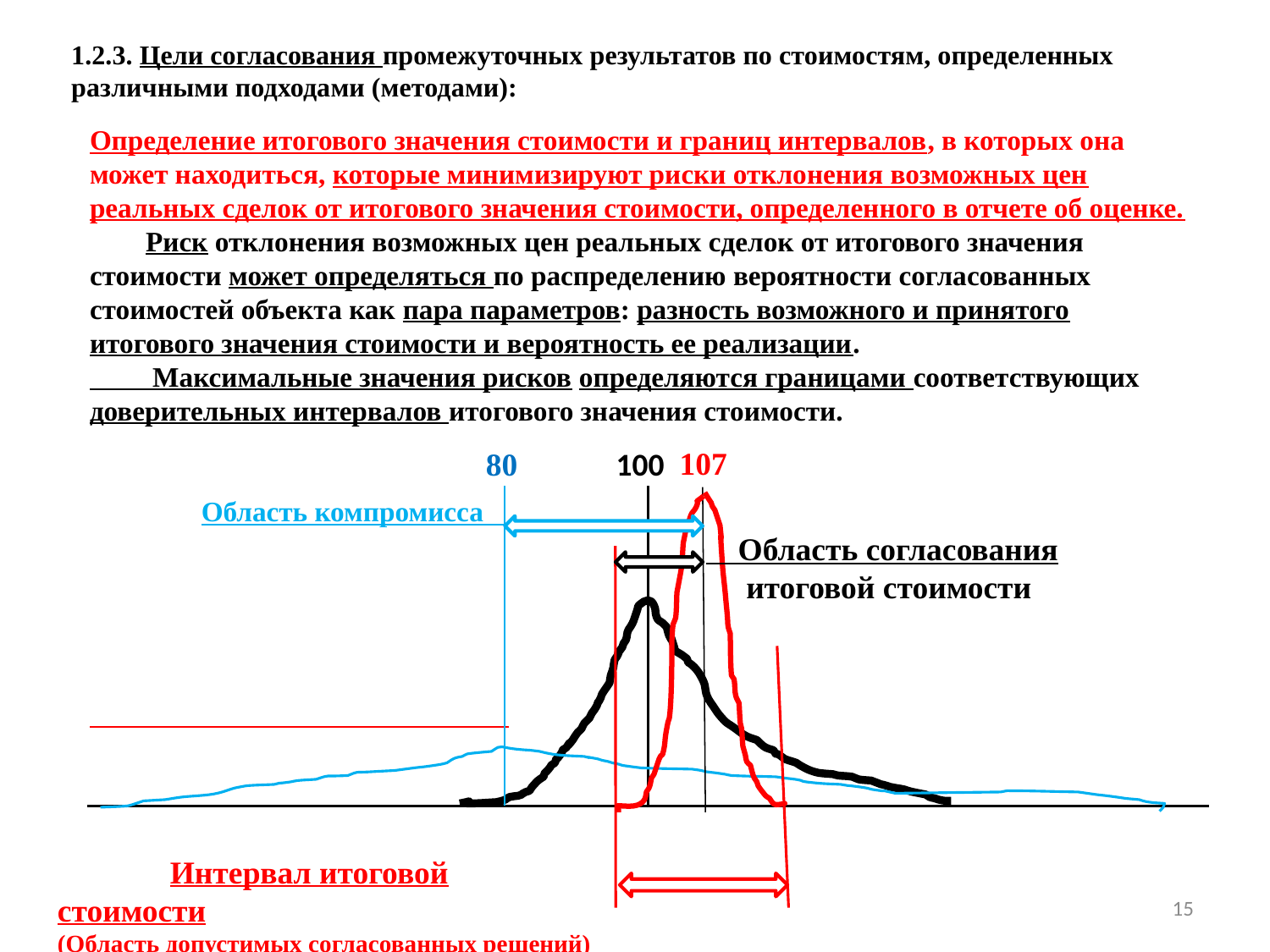

# 1.2.3. Цели согласования промежуточных результатов по стоимостям, определенных различными подходами (методами):

Определение итогового значения стоимости и границ интервалов, в которых она может находиться, которые минимизируют риски отклонения возможных цен реальных сделок от итогового значения стоимости, определенного в отчете об оценке.
        Риск отклонения возможных цен реальных сделок от итогового значения стоимости может определяться по распределению вероятности согласованных стоимостей объекта как пара параметров: разность возможного и принятого итогового значения стоимости и вероятность ее реализации.
         Максимальные значения рисков определяются границами соответствующих доверительных интервалов итогового значения стоимости.

                Область компромисса

107
80
100

    Область согласования
     итоговой стоимости

              Интервал итоговой стоимости
(Область допустимых согласованных решений)

15